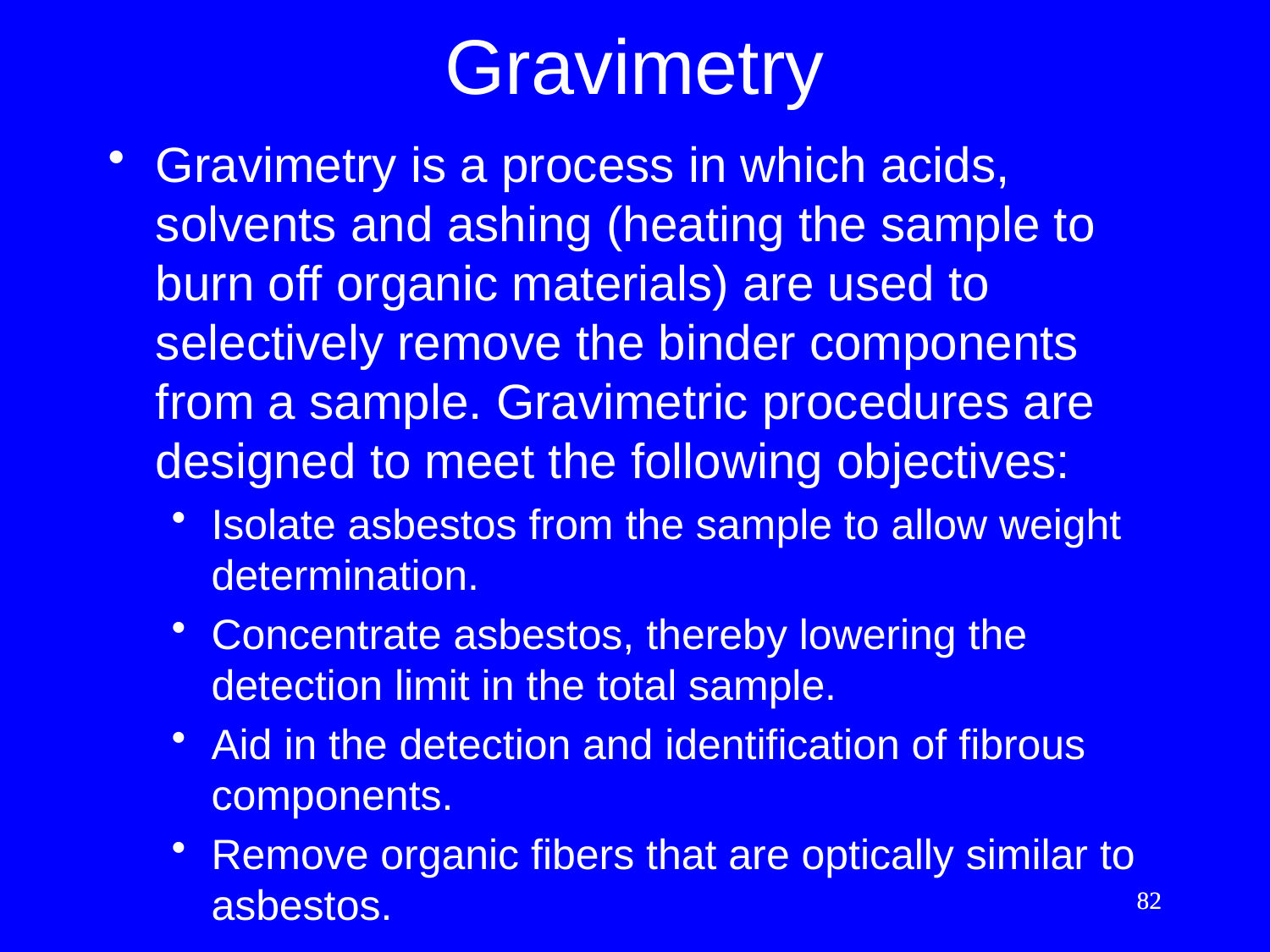

# Gravimetry
Gravimetry is a process in which acids, solvents and ashing (heating the sample to burn off organic materials) are used to selectively remove the binder components from a sample. Gravimetric procedures are designed to meet the following objectives:
Isolate asbestos from the sample to allow weight determination.
Concentrate asbestos, thereby lowering the detection limit in the total sample.
Aid in the detection and identification of fibrous components.
Remove organic fibers that are optically similar to asbestos.
82
82